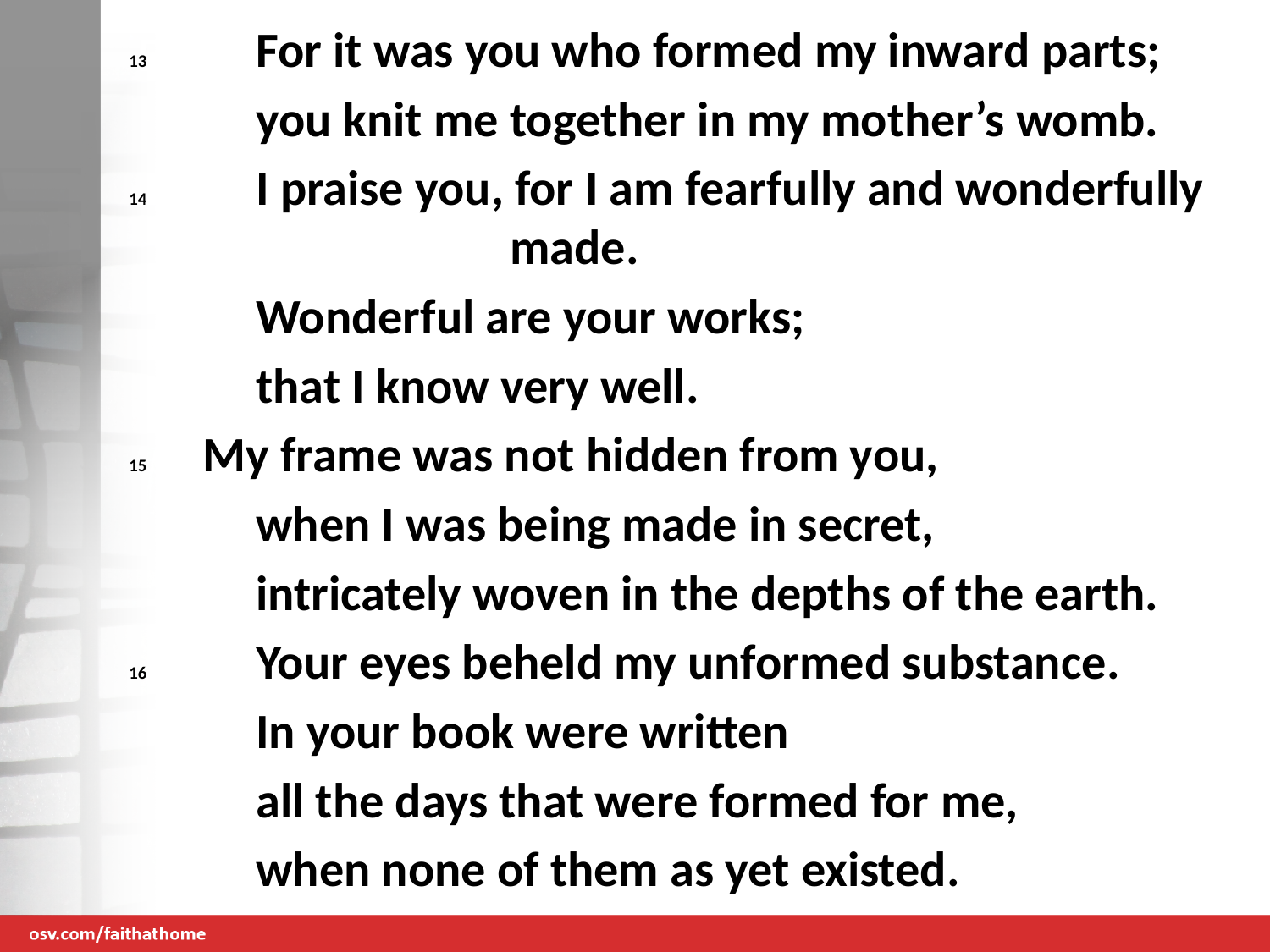

13 	For it was you who formed my inward parts;
    	you knit me together in my mother’s womb.
14 	I praise you, for I am fearfully and wonderfully                                  	made.
    	Wonderful are your works;
	that I know very well.
15     My frame was not hidden from you,
	when I was being made in secret,
    	intricately woven in the depths of the earth.
16 	Your eyes beheld my unformed substance.
	In your book were written
    	all the days that were formed for me,
    	when none of them as yet existed.
# Excerpt from Psalm 139 (139:1 b-6; 13-18; 23-24)